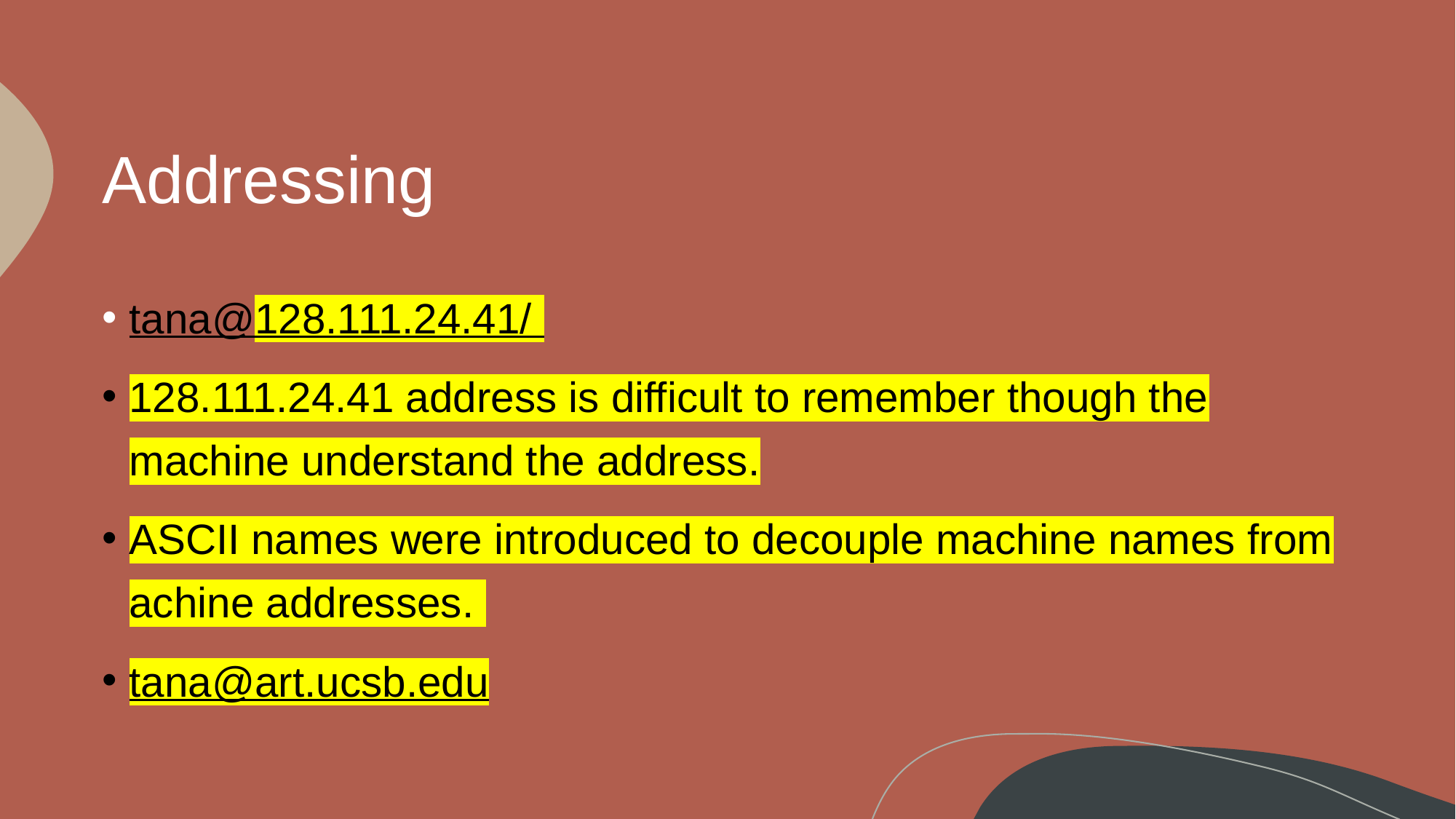

# Addressing
tana@128.111.24.41/
128.111.24.41 address is difficult to remember though the machine understand the address.
ASCII names were introduced to decouple machine names from achine addresses.
tana@art.ucsb.edu